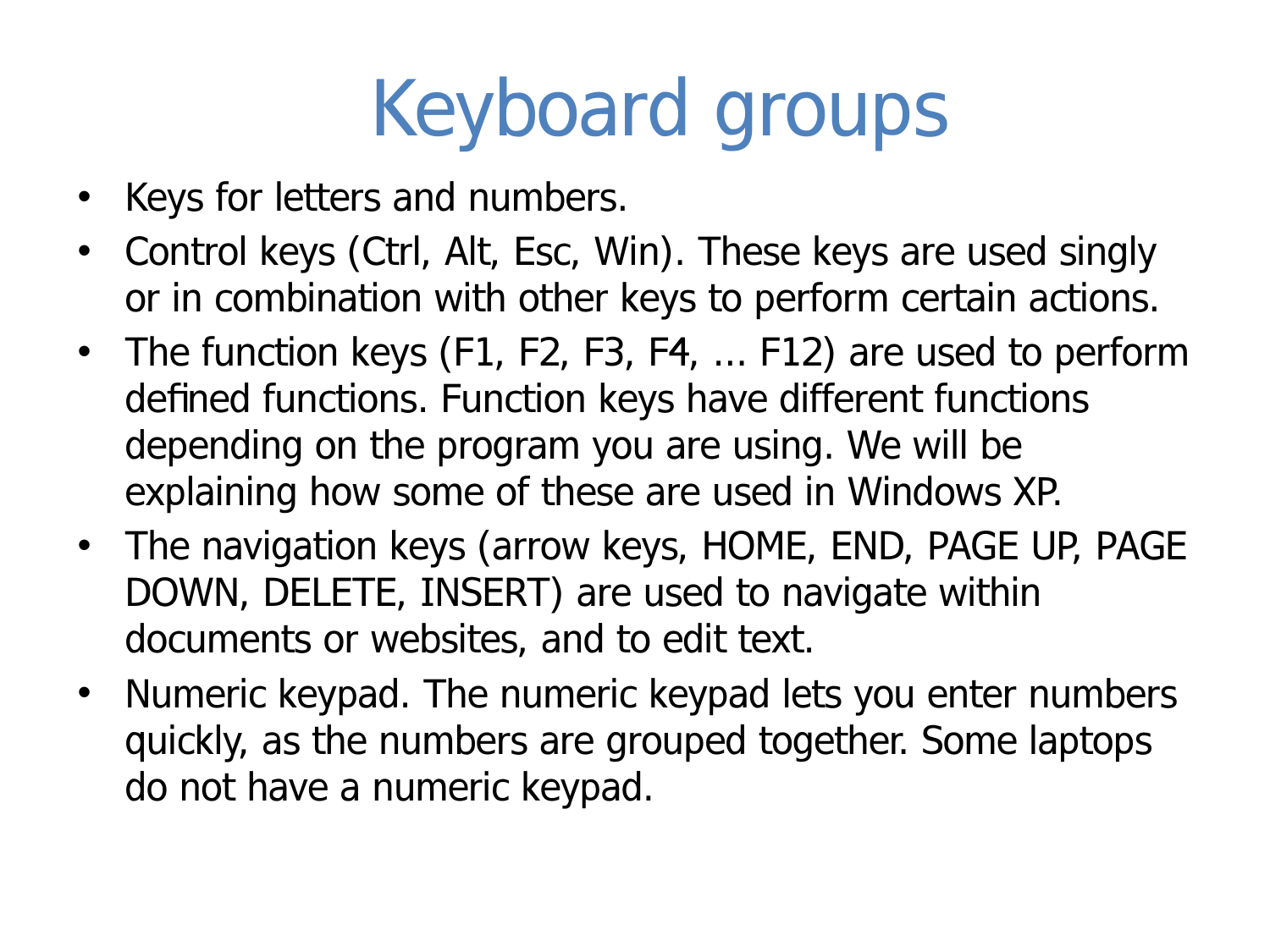

Keyboard groups
Keys for letters and numbers.
Control keys (Ctrl, Alt, Esc, Win). These keys are used singly or in combination with other keys to perform certain actions.
The function keys (F1, F2, F3, F4, ... F12) are used to perform defined functions. Function keys have different functions depending on the program you are using. We will be explaining how some of these are used in Windows XP.
The navigation keys (arrow keys, HOME, END, PAGE UP, PAGE DOWN, DELETE, INSERT) are used to navigate within documents or websites, and to edit text.
Numeric keypad. The numeric keypad lets you enter numbers quickly, as the numbers are grouped together. Some laptops do not have a numeric keypad.